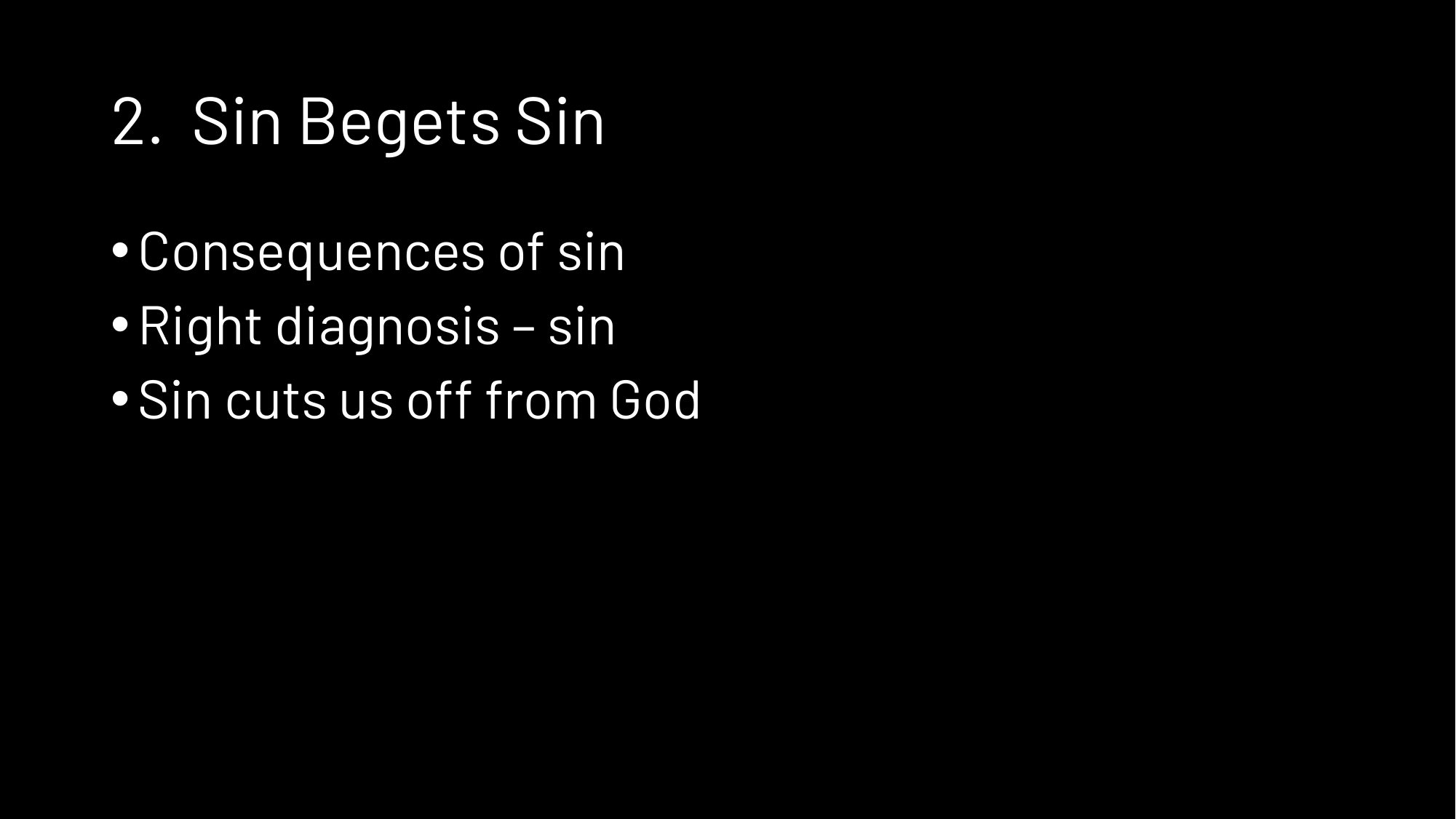

# 2.  Sin Begets Sin
Consequences of sin
Right diagnosis – sin
Sin cuts us off from God